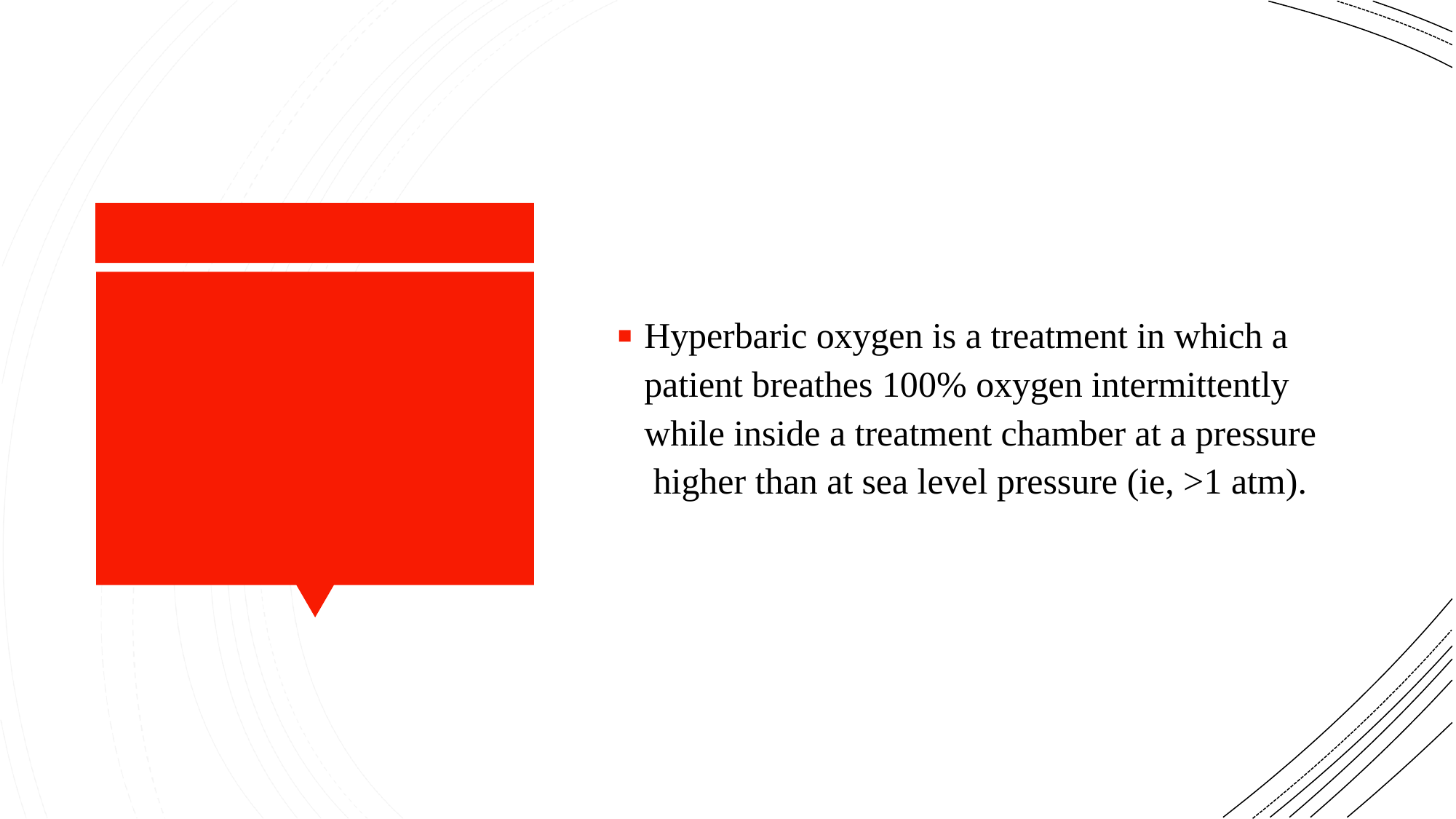

Hyperbaric oxygen is a treatment in which a  patient breathes 100% oxygen intermittently  while inside a treatment chamber at a pressure  higher than at sea level pressure (ie, >1 atm).